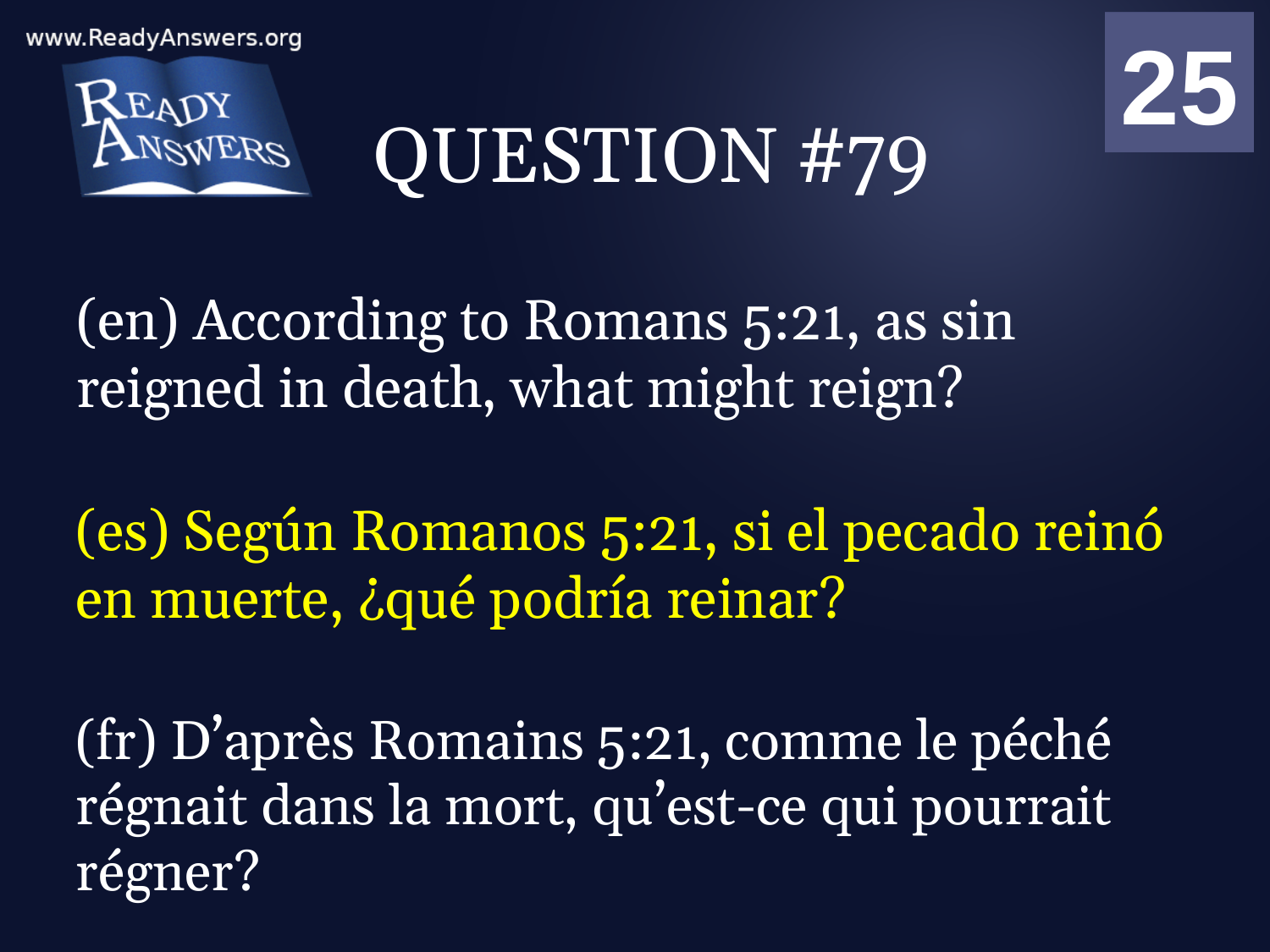

01
02
03
04
05
06
07
08
09
10
11
12
13
14
15
16
17
18
19
20
21
22
23
24
25
00
# QUESTION #79
(en) According to Romans 5:21, as sin reigned in death, what might reign?
(es) Según Romanos 5:21, si el pecado reinó en muerte, ¿qué podría reinar?
(fr) D’après Romains 5:21, comme le péché régnait dans la mort, qu’est-ce qui pourrait régner?